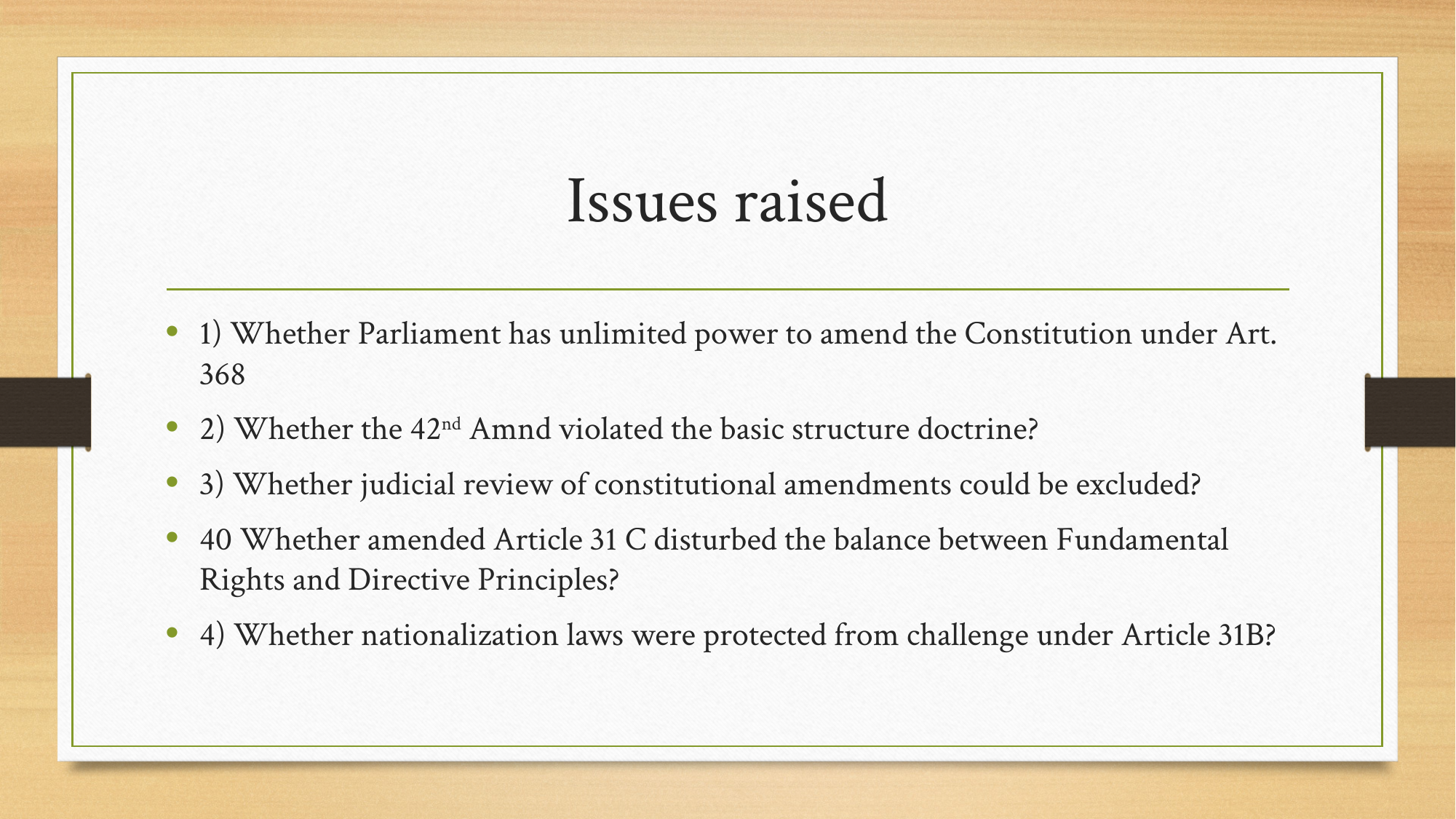

# Issues raised
1) Whether Parliament has unlimited power to amend the Constitution under Art. 368
2) Whether the 42nd Amnd violated the basic structure doctrine?
3) Whether judicial review of constitutional amendments could be excluded?
40 Whether amended Article 31 C disturbed the balance between Fundamental Rights and Directive Principles?
4) Whether nationalization laws were protected from challenge under Article 31B?